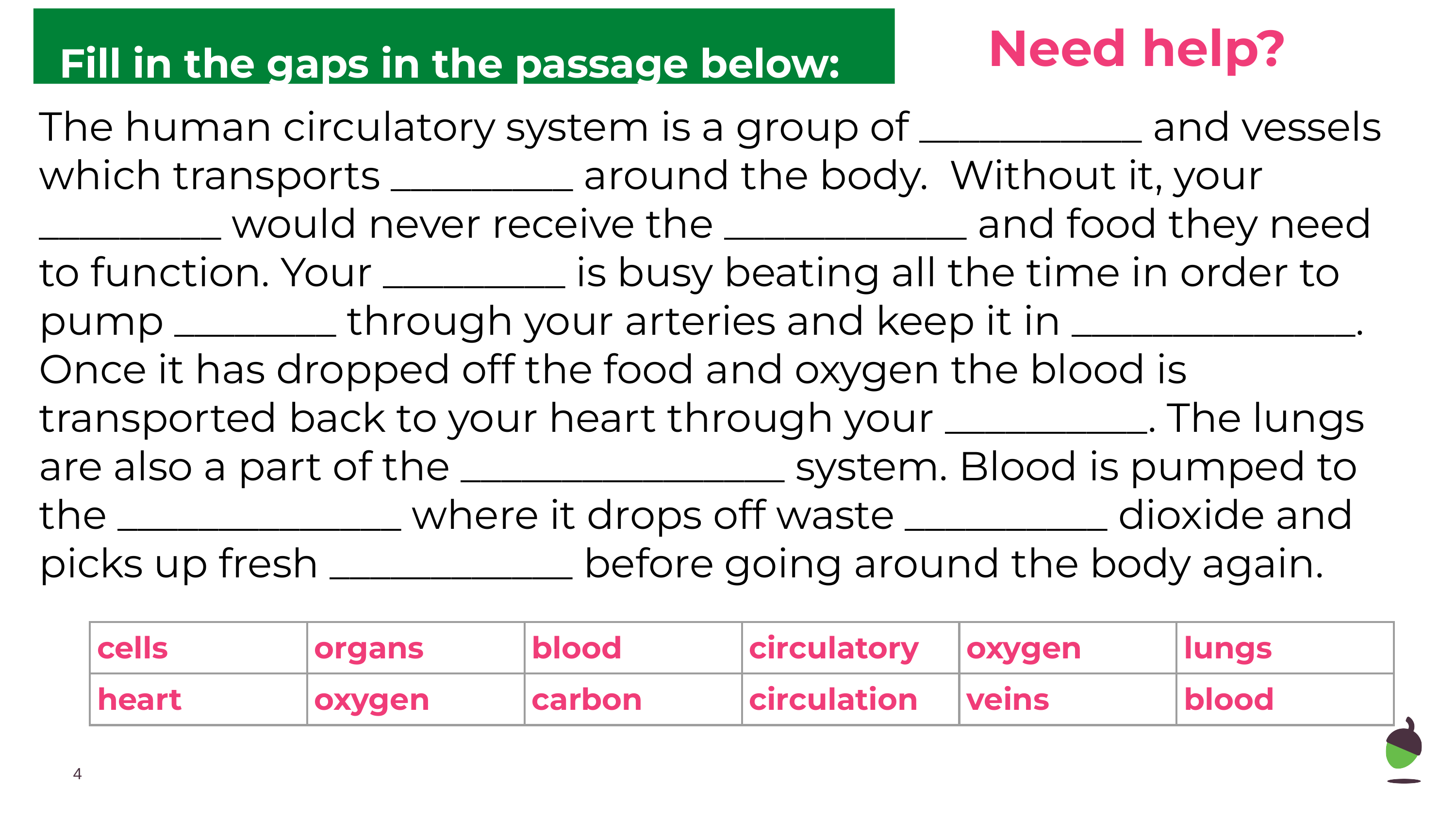

Fill in the gaps in the passage below:
Need help?
The human circulatory system is a group of ___________ and vessels which transports _________ around the body.  Without it, your _________ would never receive the ____________ and food they need to function. Your _________ is busy beating all the time in order to pump ________ through your arteries and keep it in ______________. Once it has dropped off the food and oxygen the blood is transported back to your heart through your __________. The lungs are also a part of the ________________ system. Blood is pumped to the ______________ where it drops off waste __________ dioxide and picks up fresh ____________ before going around the body again.
| cells | organs | blood | circulatory | oxygen | lungs |
| --- | --- | --- | --- | --- | --- |
| heart | oxygen | carbon | circulation | veins | blood |
4